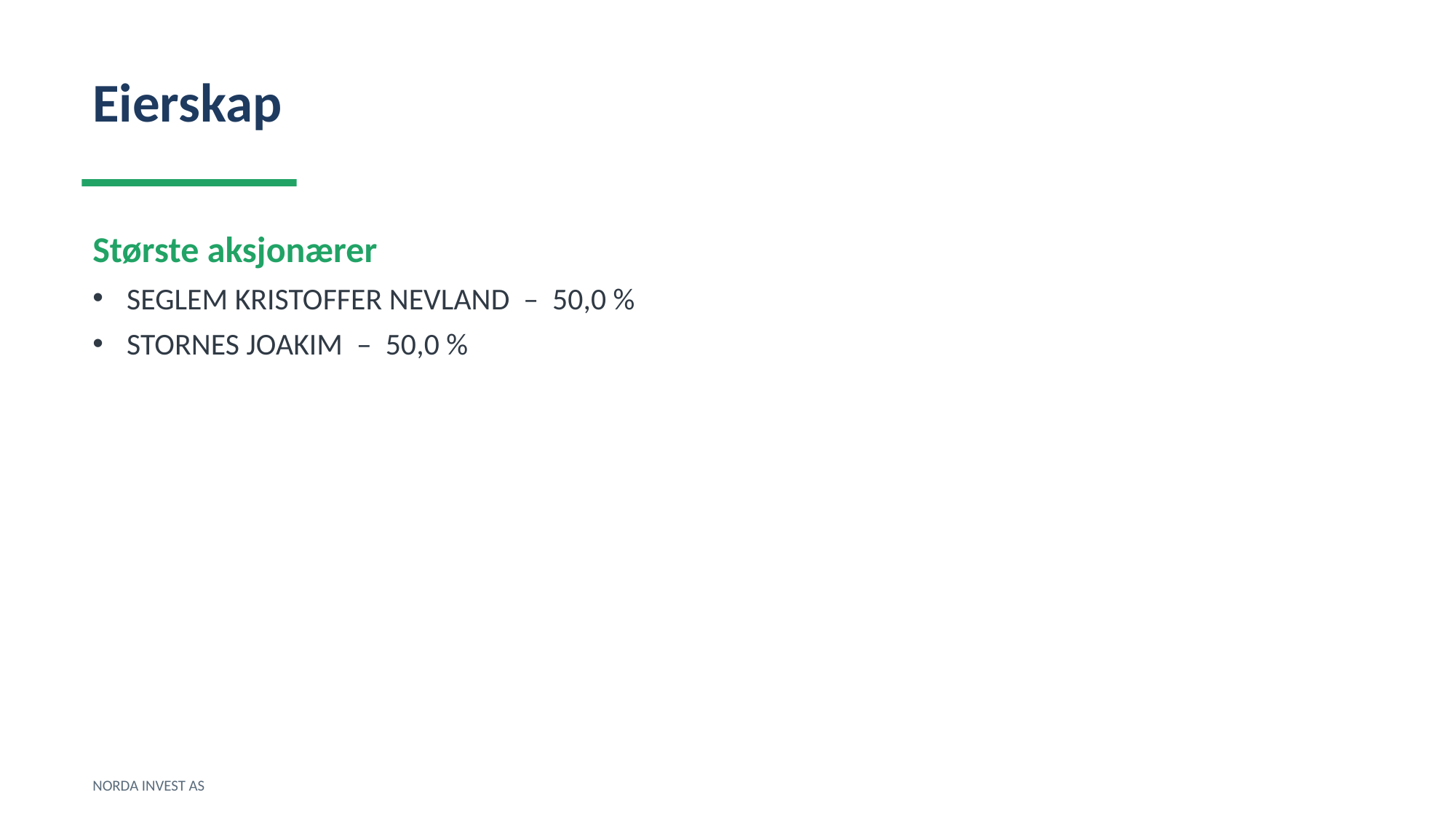

Eierskap

Største aksjonærer
SEGLEM KRISTOFFER NEVLAND  –  50,0 %
STORNES JOAKIM  –  50,0 %
NORDA INVEST AS